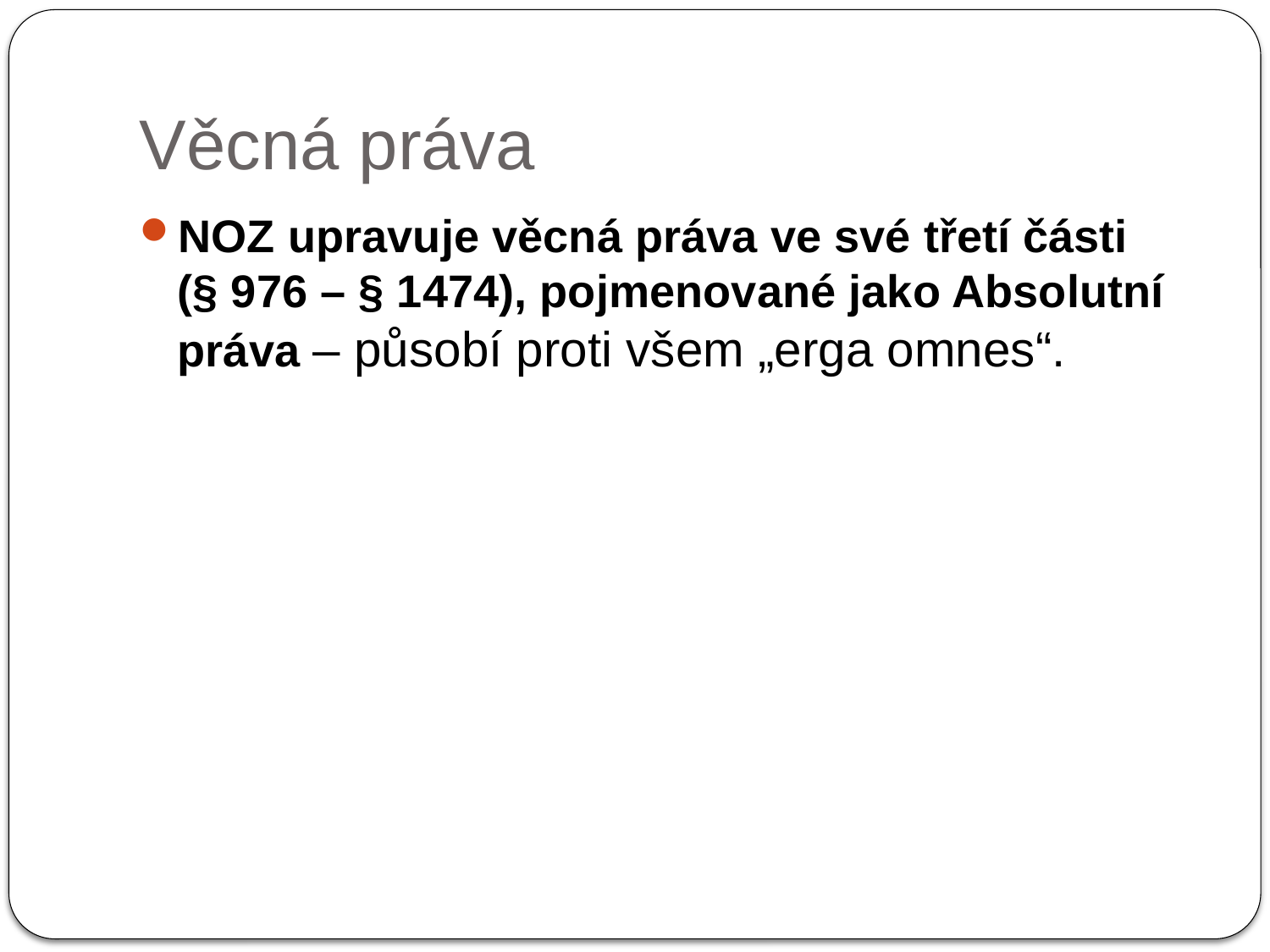

# Věcná práva
NOZ upravuje věcná práva ve své třetí části (§ 976 – § 1474), pojmenované jako Absolutní práva – působí proti všem „erga omnes“.